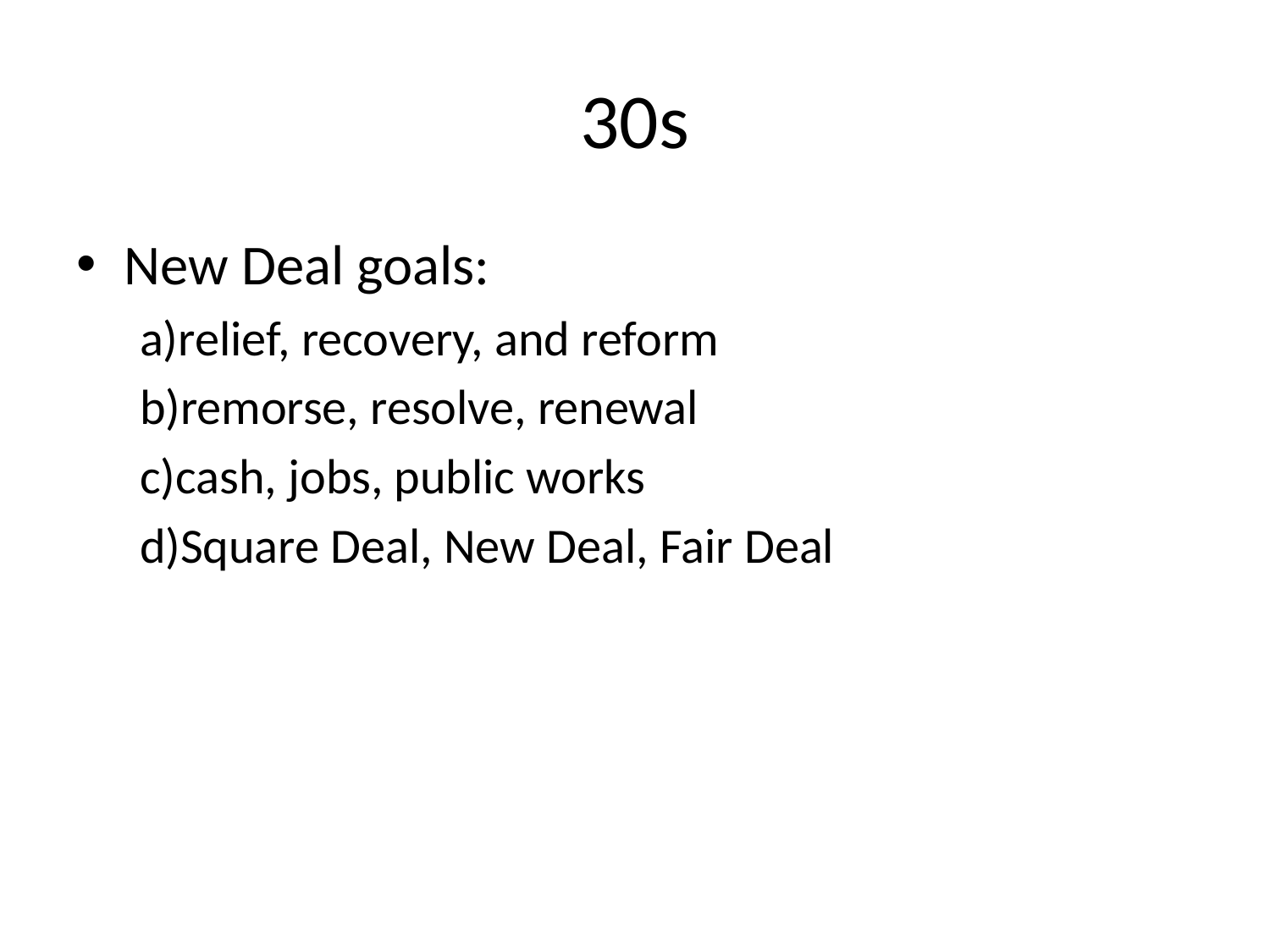

# 30s
New Deal goals:
a)relief, recovery, and reform
b)remorse, resolve, renewal
c)cash, jobs, public works
d)Square Deal, New Deal, Fair Deal